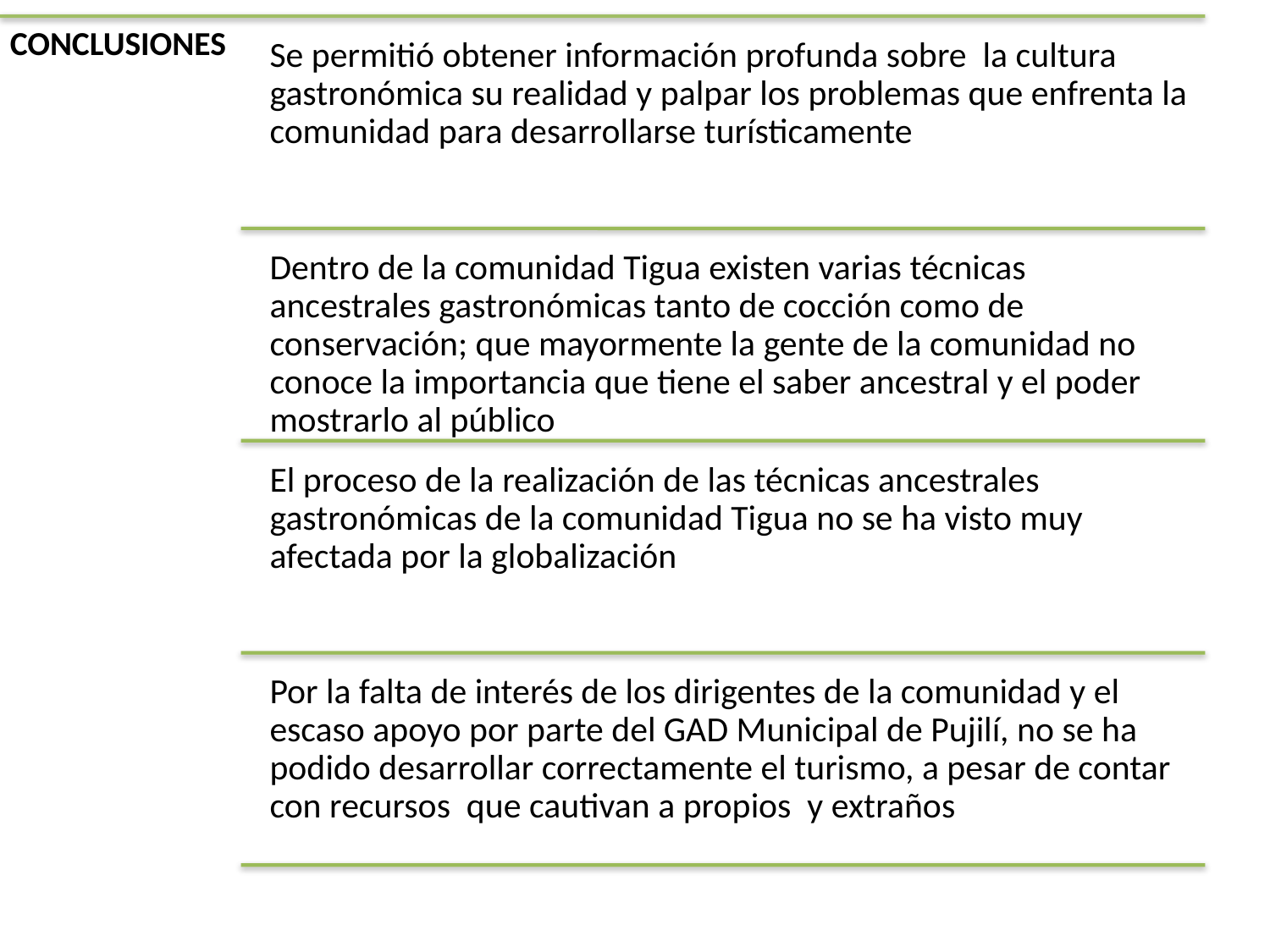

CONCLUSIONES
Se permitió obtener información profunda sobre  la cultura gastronómica su realidad y palpar los problemas que enfrenta la comunidad para desarrollarse turísticamente
Dentro de la comunidad Tigua existen varias técnicas ancestrales gastronómicas tanto de cocción como de conservación; que mayormente la gente de la comunidad no conoce la importancia que tiene el saber ancestral y el poder mostrarlo al público
El proceso de la realización de las técnicas ancestrales gastronómicas de la comunidad Tigua no se ha visto muy afectada por la globalización
Por la falta de interés de los dirigentes de la comunidad y el escaso apoyo por parte del GAD Municipal de Pujilí, no se ha podido desarrollar correctamente el turismo, a pesar de contar con recursos  que cautivan a propios  y extraños